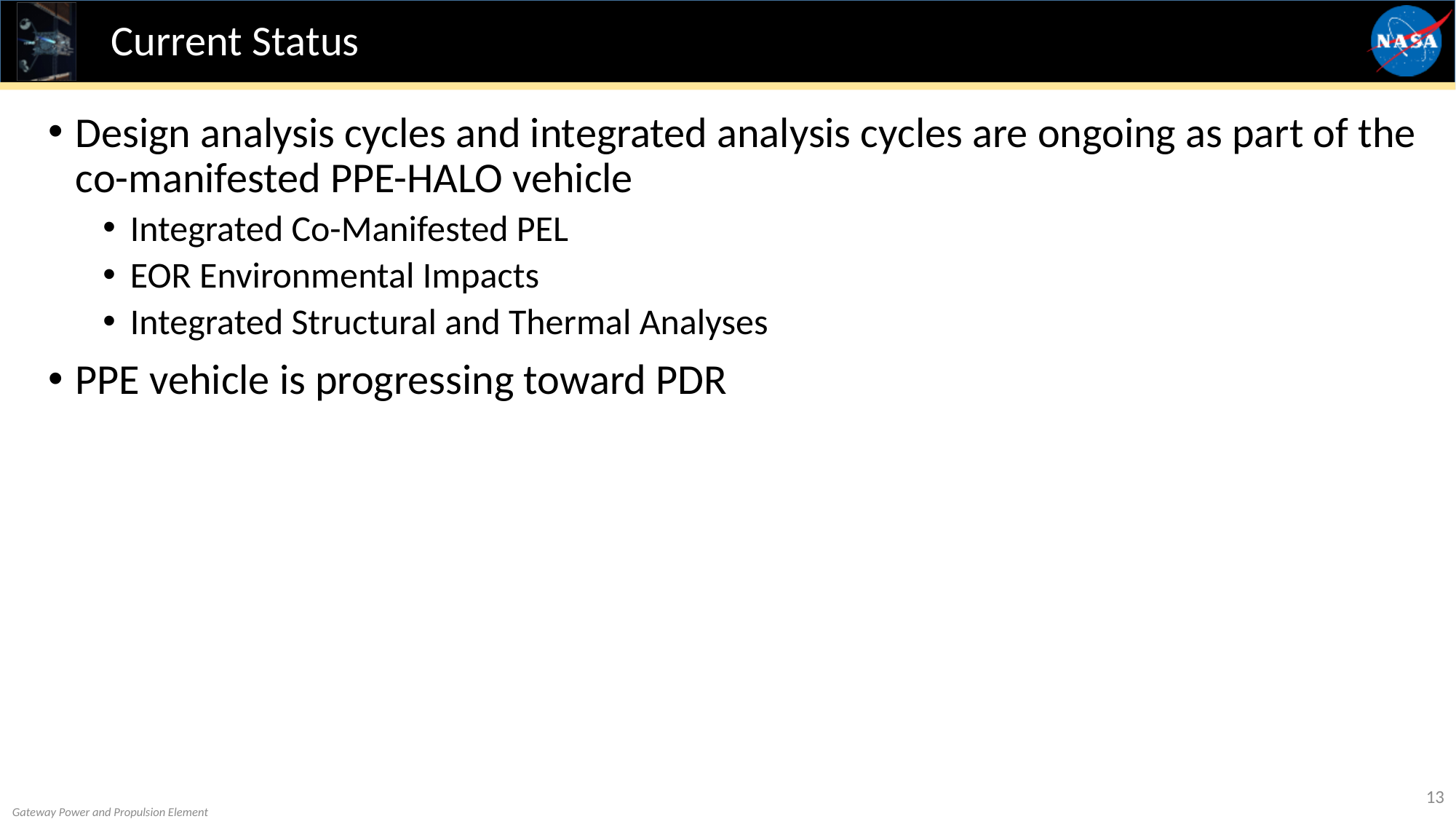

# Current Status
Design analysis cycles and integrated analysis cycles are ongoing as part of the co-manifested PPE-HALO vehicle
Integrated Co-Manifested PEL
EOR Environmental Impacts
Integrated Structural and Thermal Analyses
PPE vehicle is progressing toward PDR

13